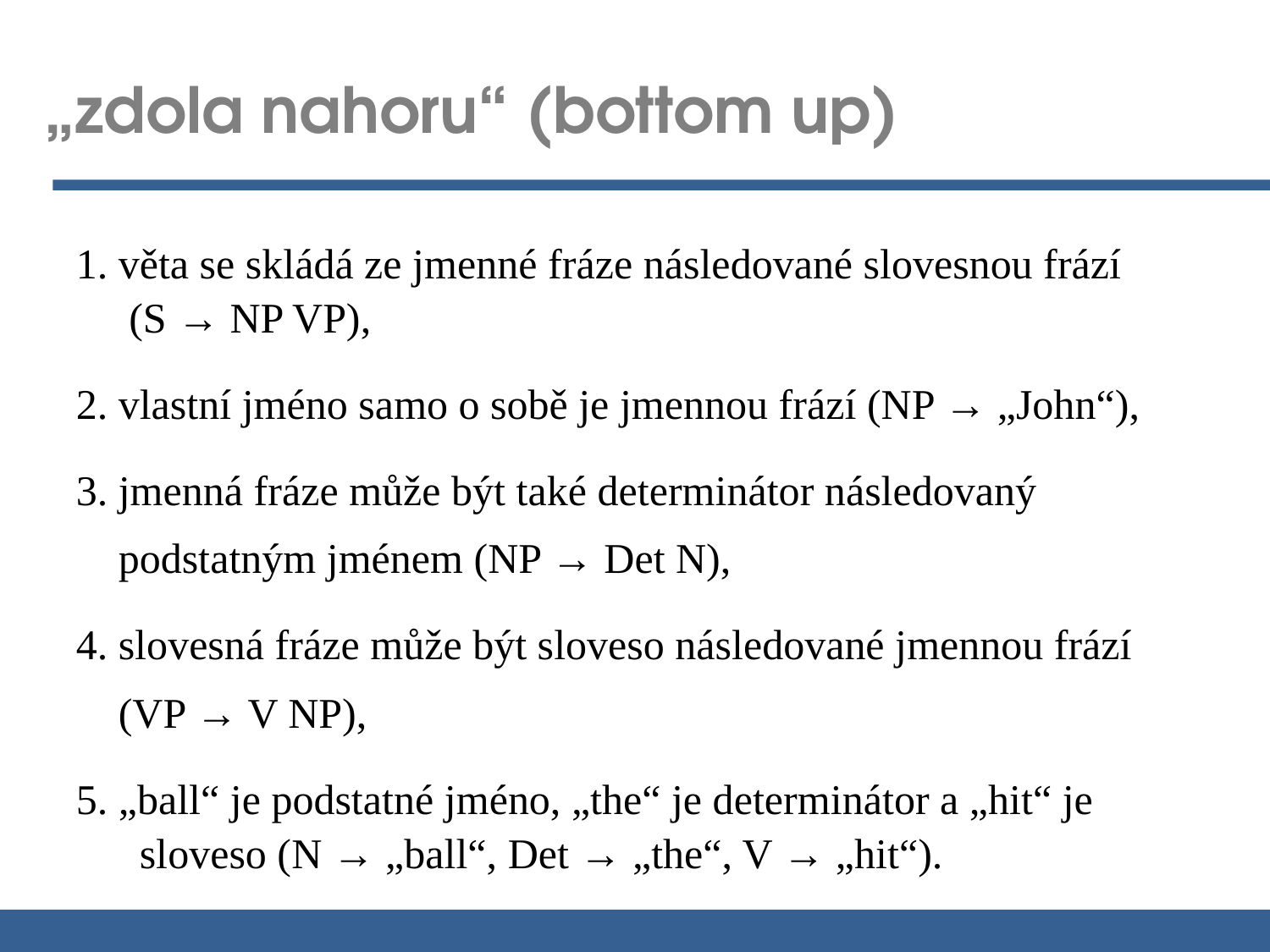

„zdola nahoru“ (bottom up)

1. věta se skládá ze jmenné fráze následované slovesnou frází
     (S → NP VP),
2. vlastní jméno samo o sobě je jmennou frází (NP → „John“),
3. jmenná fráze může být také determinátor následovaný
    podstatným jménem (NP → Det N),
4. slovesná fráze může být sloveso následované jmennou frází
    (VP → V NP),
5. „ball“ je podstatné jméno, „the“ je determinátor a „hit“ je
      sloveso (N → „ball“, Det → „the“, V → „hit“).